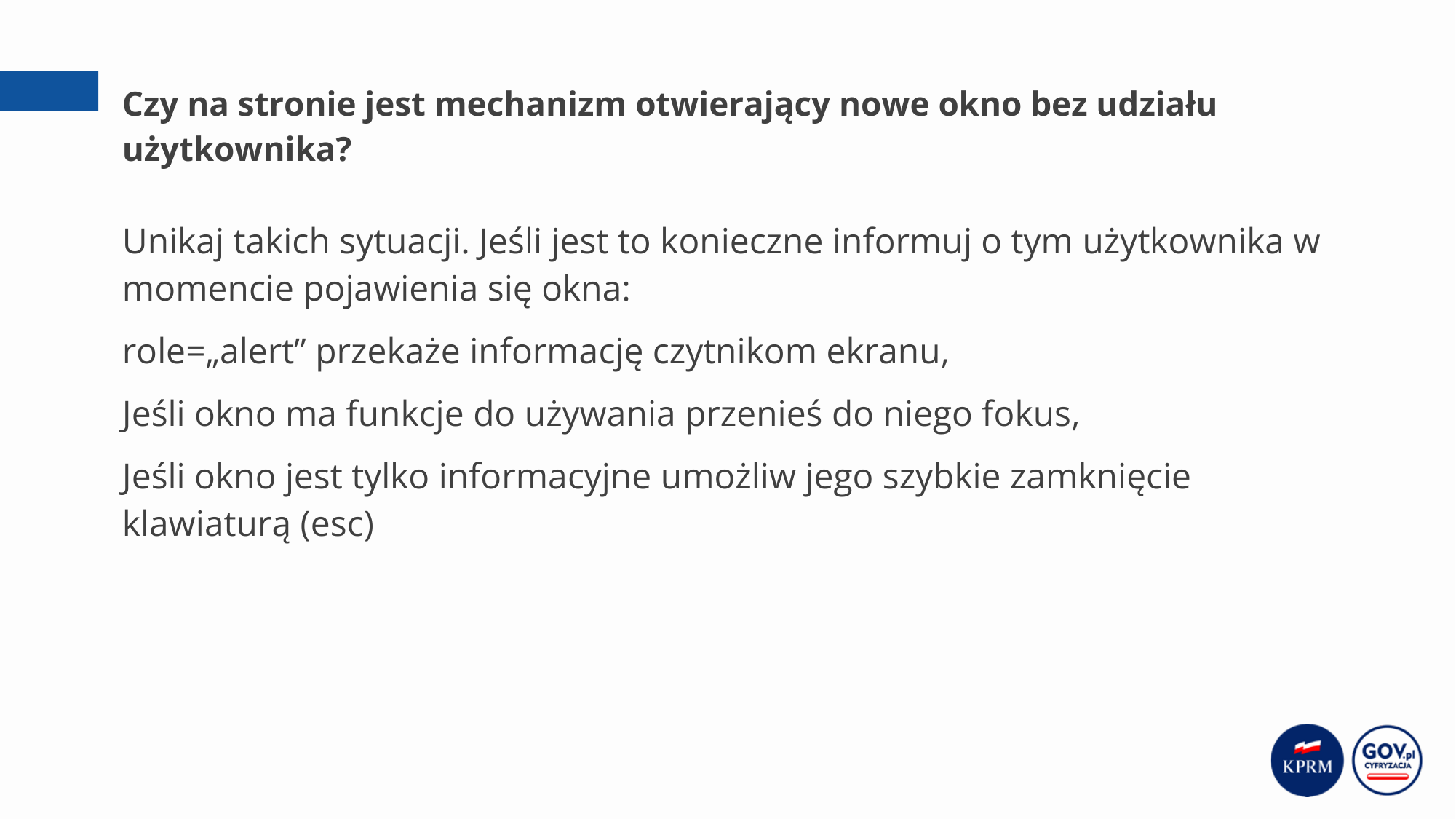

# Czy na stronie jest mechanizm otwierający nowe okno bez udziału użytkownika?
Unikaj takich sytuacji. Jeśli jest to konieczne informuj o tym użytkownika w momencie pojawienia się okna:
role=„alert” przekaże informację czytnikom ekranu,
Jeśli okno ma funkcje do używania przenieś do niego fokus,
Jeśli okno jest tylko informacyjne umożliw jego szybkie zamknięcie klawiaturą (esc)